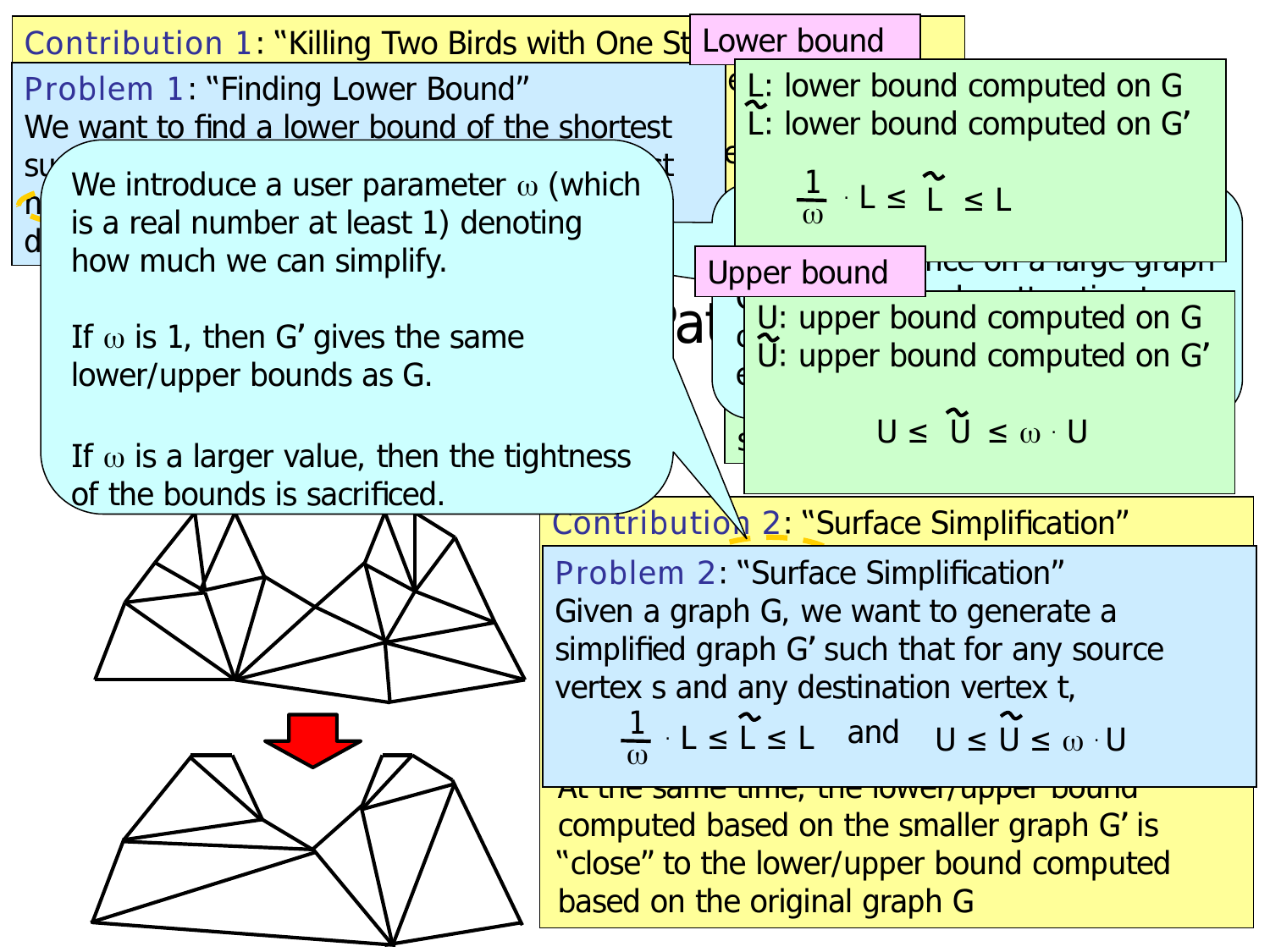

Lower bound
Contribution 1: “Killing Two Birds with One Stone”

# 1. Introduction
We know that we have to compute the shortest network distance
for the upper bound.
L: lower bound computed on G
L: lower bound computed on G’
                  L  ≤ L

Problem 1: “Finding Lower Bound”
We want to find a lower bound of the shortest surface distance which is equal to the shortest network distance multiplied by a constant derived from the terrain.
Our new lower bound is just equal to this distance multiplied by
a constant derived from the terrain.
We introduce a user parameter ω (which is a real number at least 1) denoting how much we can simplify.
If ω is 1, then G’ gives the same lower/upper bounds as G.

If ω is a larger value, then the tightness of the bounds is sacrificed.
1
ω
. L ≤

Although computing the shortest network distance on a large graph G is fast, it can be attractive to compute lower and upper bounds even more quickly.
No additional computation cost is introduced.
Upper bound
Finding Shortest Paths on Terrains

U: upper bound computed on G
U: upper bound computed on G’
            U ≤  U

We want to find the shortest surface path from s to t
≤ ω . U
Contribution 2: “Surface Simplification”
We want to simplify the surface of the terrain so that the number of triangles is smaller and thus the graph is smaller.

Problem 2: “Surface Simplification”
Given a graph G, we want to generate a simplified graph G’ such that for any source vertex s and any destination vertex t,

1
ω
. L ≤ L ≤ L

and

U ≤ U ≤ ω . U
Based on this smaller graph G’, computing the shortest network distance is faster.

At the same time, the lower/upper bound computed based on the smaller graph G’ is “close” to the lower/upper bound computed based on the original graph G
8